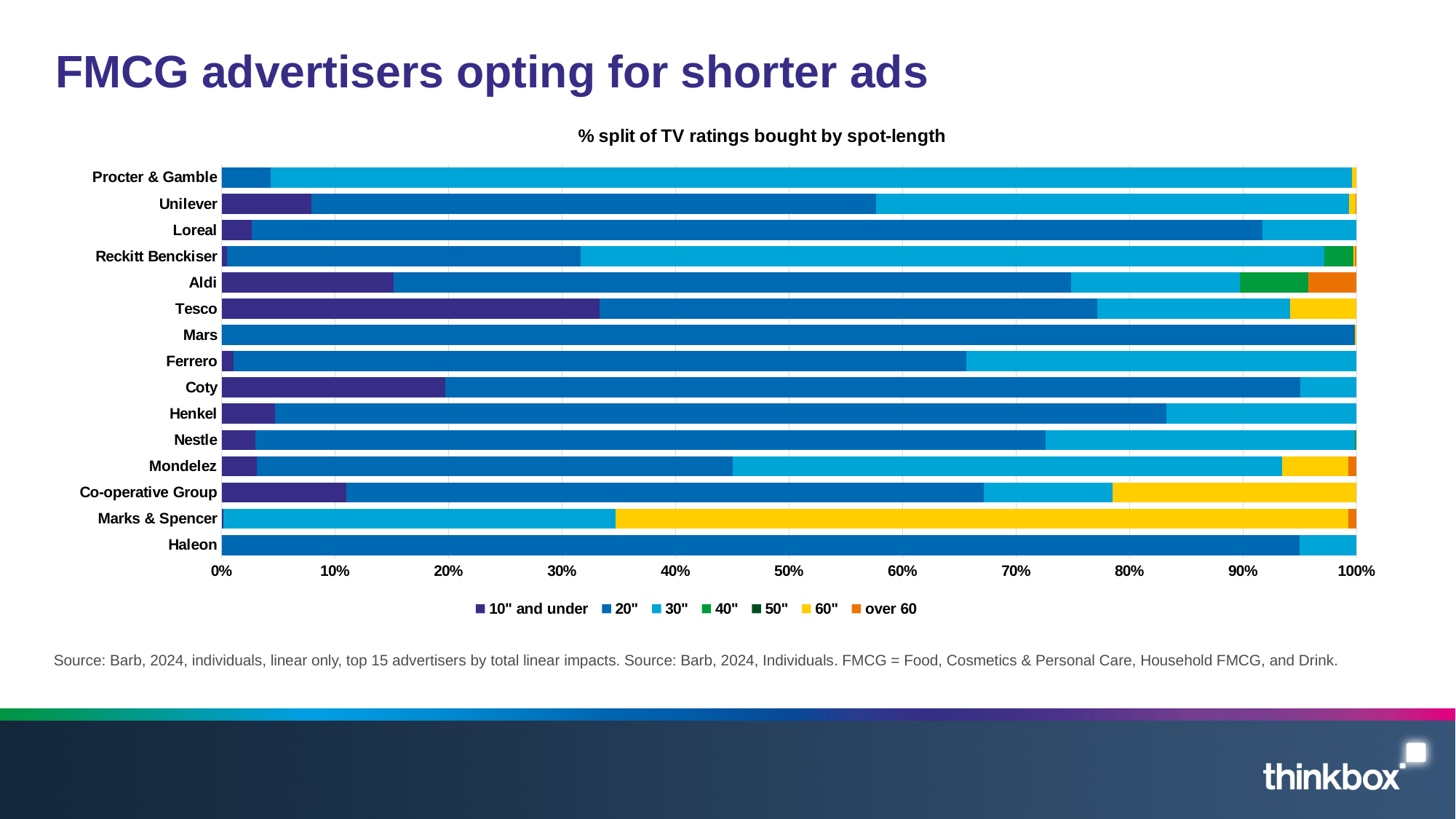

# FMCG advertisers opting for shorter ads

### Chart: % split of TV ratings bought by spot-length

| Category | 10" and under | 20" | 30" | 40" | 50" | 60" | over 60  |
|---|---|---|---|---|---|---|---|
| Haleon | 0.0 | 2139.0 | 113.0 | 0.0 | 0.0 | 0.0 | 0.0 |
| Marks & Spencer | 3.0 | 0.0 | 816.0 | 0.0 | 0.0 | 1522.0 | 18.0 |
| Co-operative Group | 280.0 | 1436.0 | 290.0 | 0.0 | 0.0 | 549.0 | 0.0 |
| Mondelez | 80.0 | 1074.0 | 1242.0 | 0.0 | 0.0 | 150.0 | 18.0 |
| Nestle | 84.0 | 1953.0 | 765.0 | 4.0 | 0.0 | 0.0 | 0.0 |
| Henkel | 139.0 | 2317.0 | 495.0 | 0.0 | 0.0 | 0.0 | 0.0 |
| Coty | 656.0 | 2512.0 | 166.0 | 0.0 | 0.0 | 0.0 | 0.0 |
| Ferrero | 36.0 | 2154.0 | 1147.0 | 0.0 | 0.0 | 0.0 | 0.0 |
| Mars | 0.0 | 3389.0 | 0.0 | 0.0 | 0.0 | 6.0 | 0.0 |
| Tesco | 1384.0 | 1826.0 | 705.0 | 0.0 | 0.0 | 245.0 | 0.0 |
| Aldi | 641.0 | 2521.0 | 630.0 | 254.0 | 0.0 | 0.0 | 180.0 |
| Reckitt Benckiser | 27.0 | 1843.0 | 3880.0 | 151.0 | 0.0 | 8.0 | 8.0 |
| Loreal | 207.0 | 6920.0 | 644.0 | 0.0 | 0.0 | 0.0 | 0.0 |
| Unilever | 1102.0 | 6939.0 | 5816.0 | 0.0 | 0.0 | 81.0 | 13.0 |
| Procter & Gamble | 0.0 | 1471.0 | 32495.0 | 0.0 | 0.0 | 150.0 | 0.0 |
Source: Barb, 2024, individuals, linear only, top 15 advertisers by total linear impacts. Source: Barb, 2024, Individuals. FMCG = Food, Cosmetics & Personal Care, Household FMCG, and Drink.